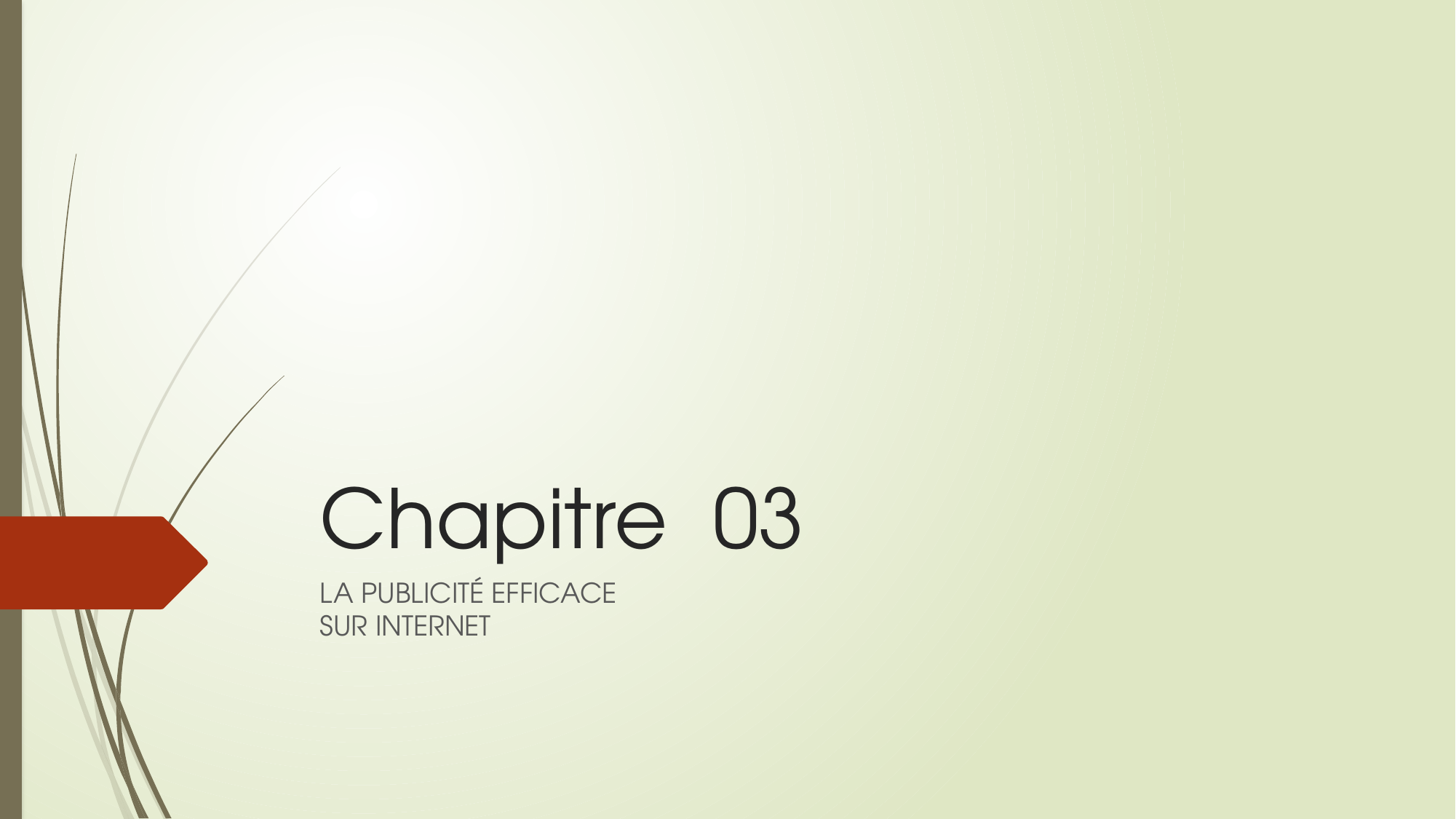

# Chapitre  03
LA PUBLICITÉ EFFICACE
SUR INTERNET